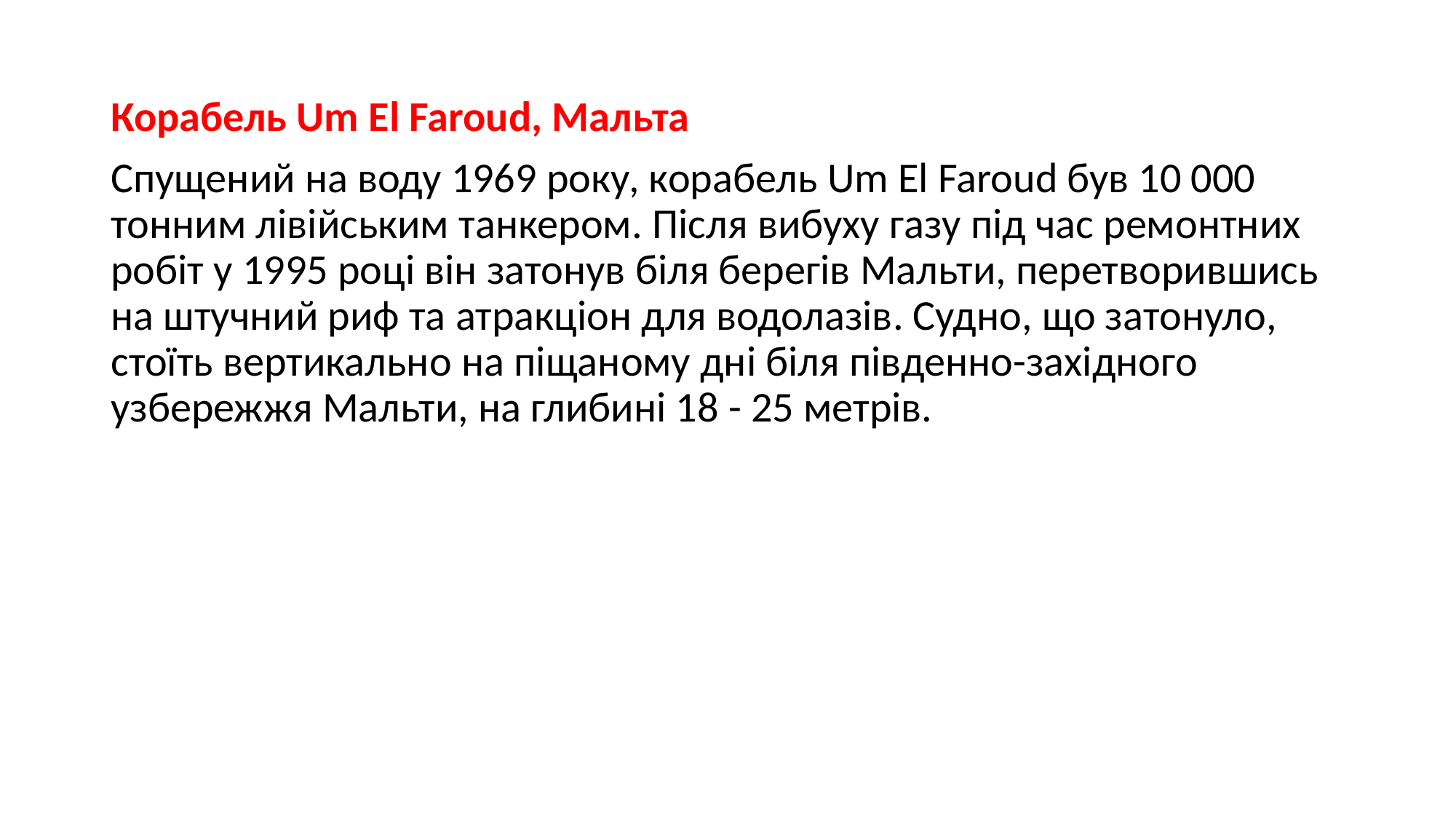

Корабель Um El Faroud, Мальта
Спущений на воду 1969 року, корабель Um El Faroud був 10 000 тонним лівійським танкером. Після вибуху газу під час ремонтних робіт у 1995 році він затонув біля берегів Мальти, перетворившись на штучний риф та атракціон для водолазів. Судно, що затонуло, стоїть вертикально на піщаному дні біля південно-західного узбережжя Мальти, на глибині 18 - 25 метрів.